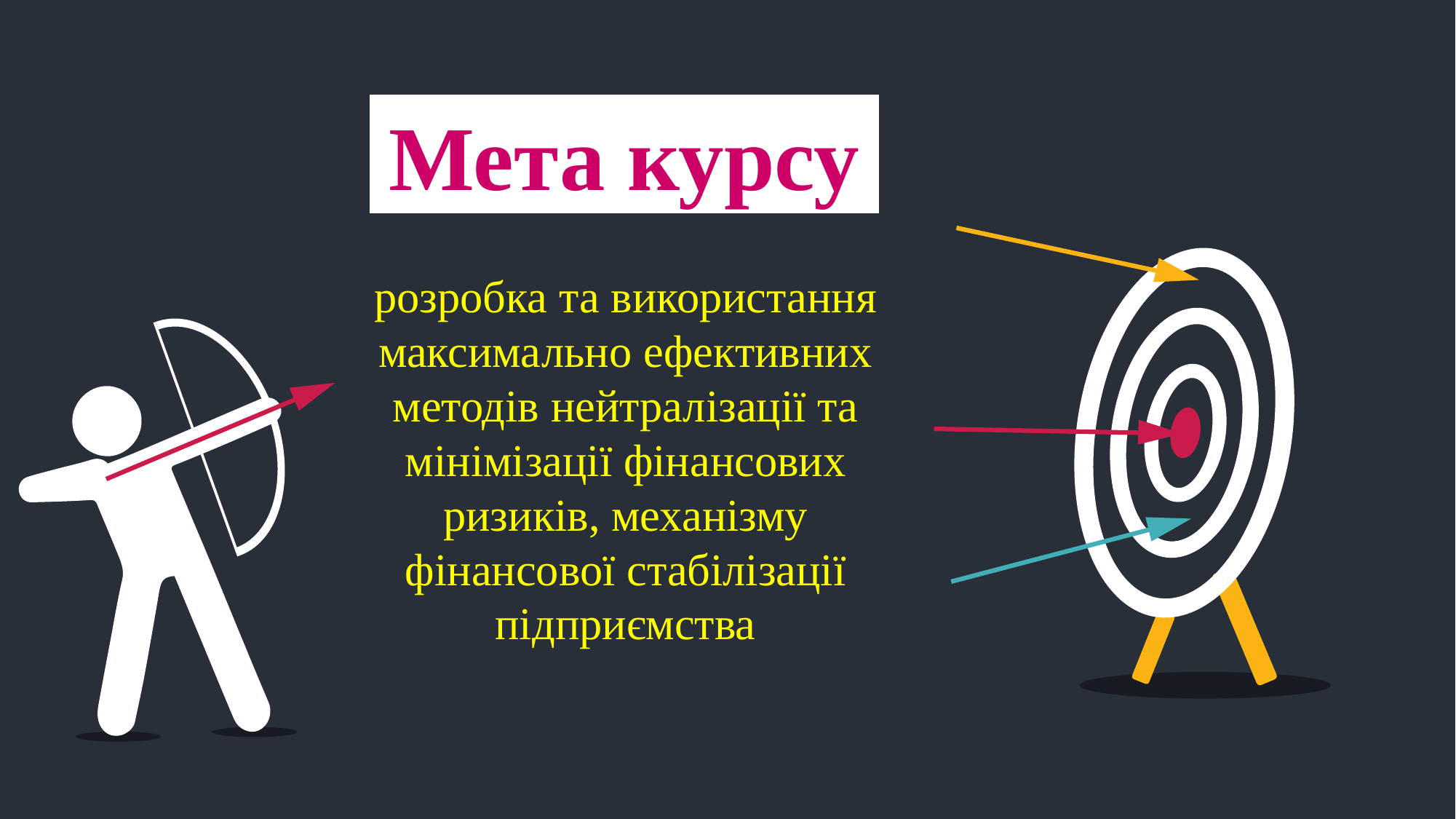

Мета курсу

розробка та використання максимально ефективних методів нейтралізації та мінімізації фінансових ризиків, механізму фінансової стабілізації підприємства